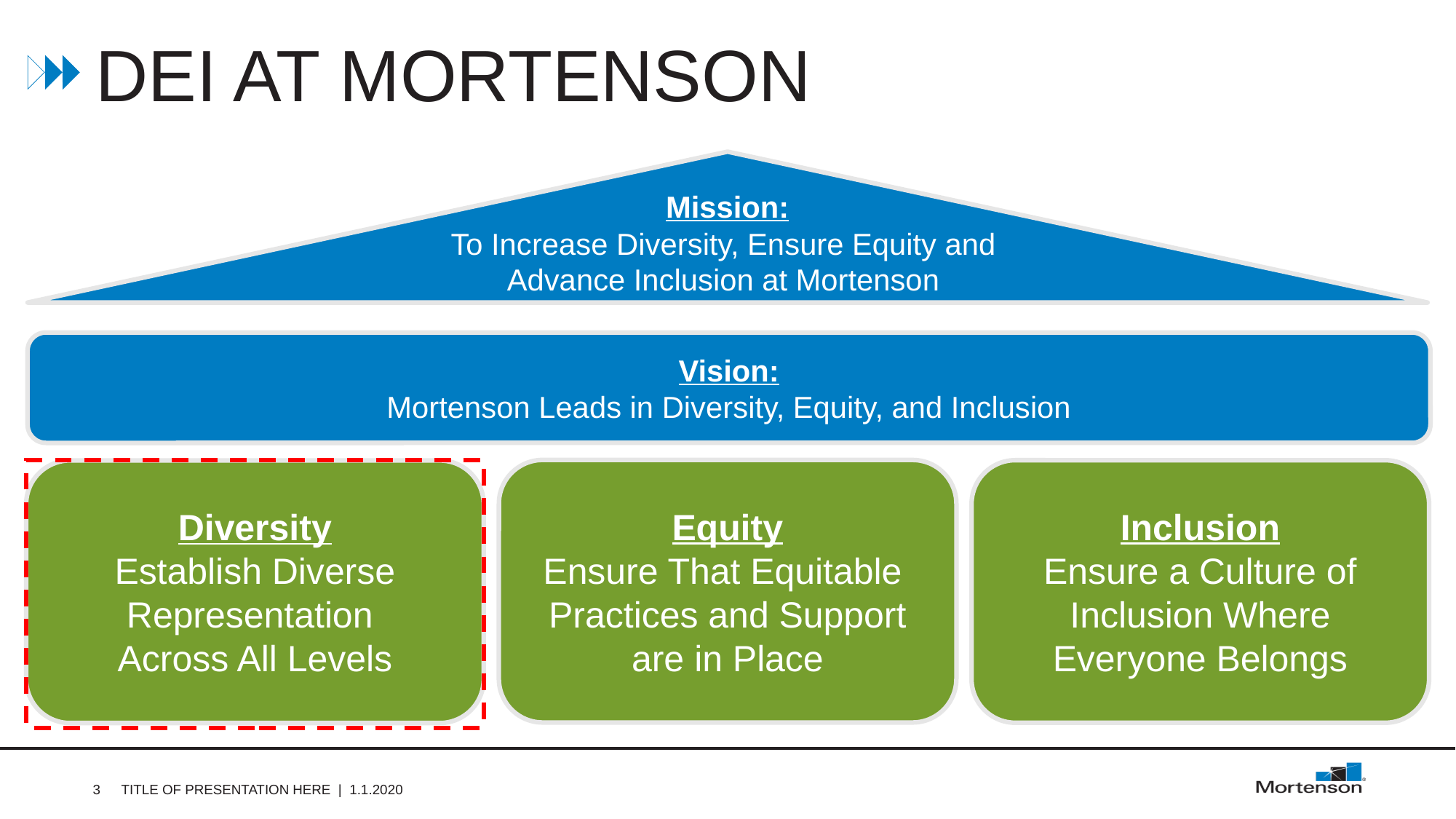

# DEI AT MORTENSON
Mission:
To Increase Diversity, Ensure Equity and
Advance Inclusion at Mortenson

Vision:
Mortenson Leads in Diversity, Equity, and Inclusion

Equity
Ensure That Equitable  Practices and Support are in Place
Inclusion
Ensure a Culture of Inclusion Where Everyone Belongs
Diversity
Establish Diverse Representation
Across All Levels